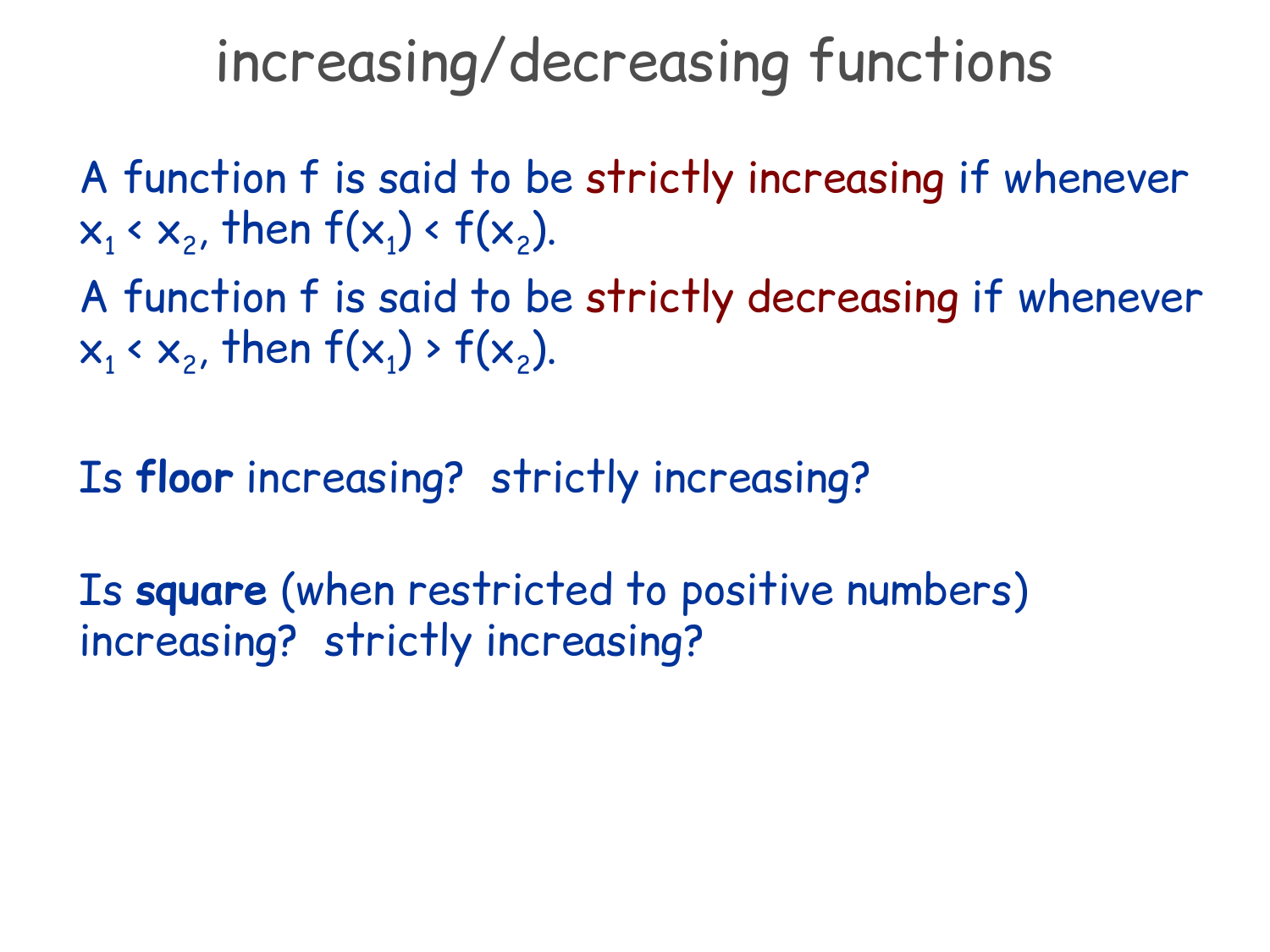

# increasing/decreasing functions
A function f is said to be strictly increasing if whenever x1 < x2, then f(x1) < f(x2).
A function f is said to be strictly decreasing if whenever x1 < x2, then f(x1) > f(x2).

Is floor increasing?  strictly increasing?
Is square (when restricted to positive numbers) increasing?  strictly increasing?